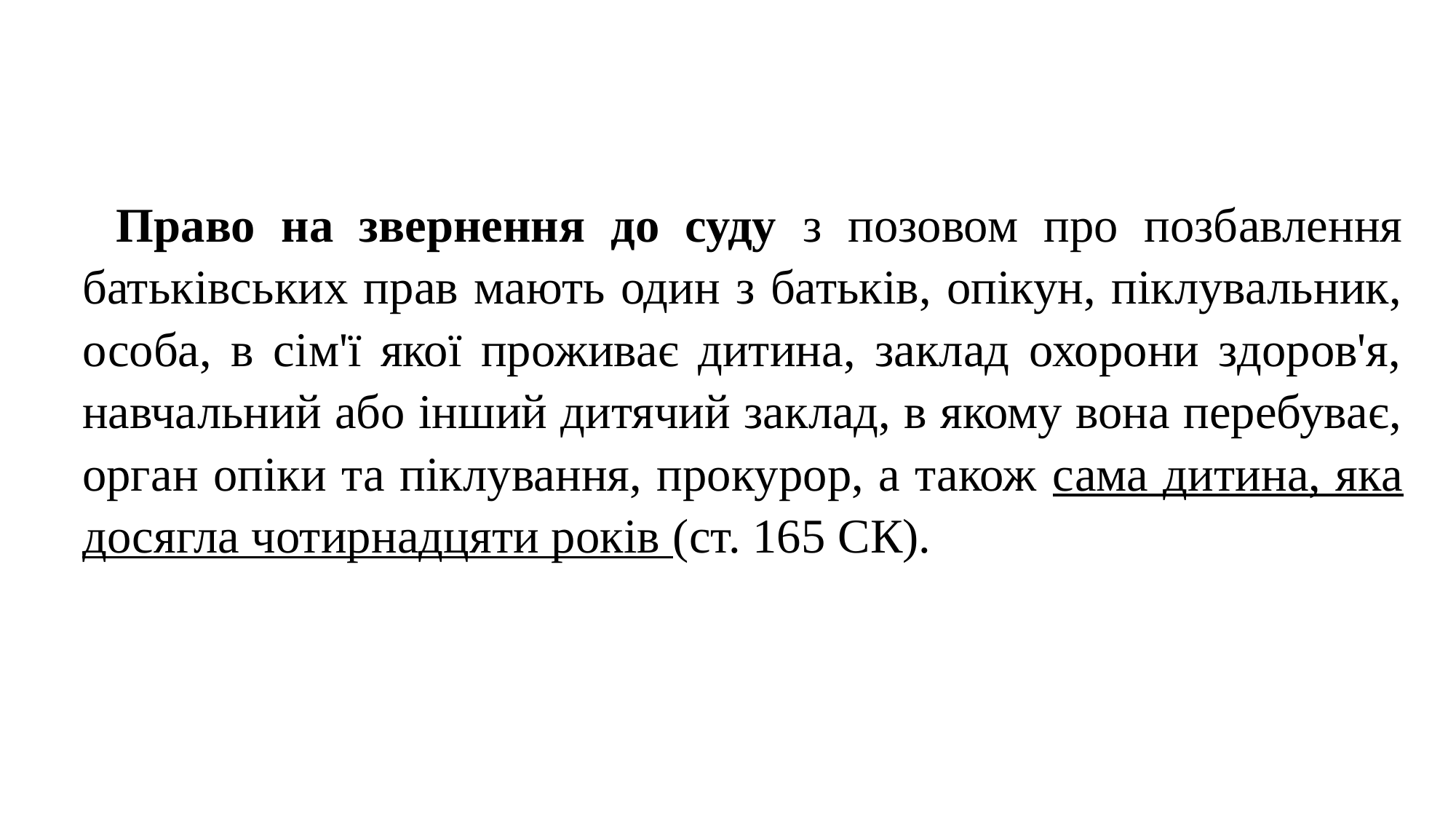

Право на звернення до суду з позовом про позбавлення батьківських прав мають один з батьків, опікун, піклувальник, особа, в сім'ї якої проживає дитина, заклад охорони здоров'я, навчальний або інший дитячий заклад, в якому вона перебуває, орган опіки та піклування, прокурор, а також сама дитина, яка досягла чотирнадцяти років (ст. 165 СК).